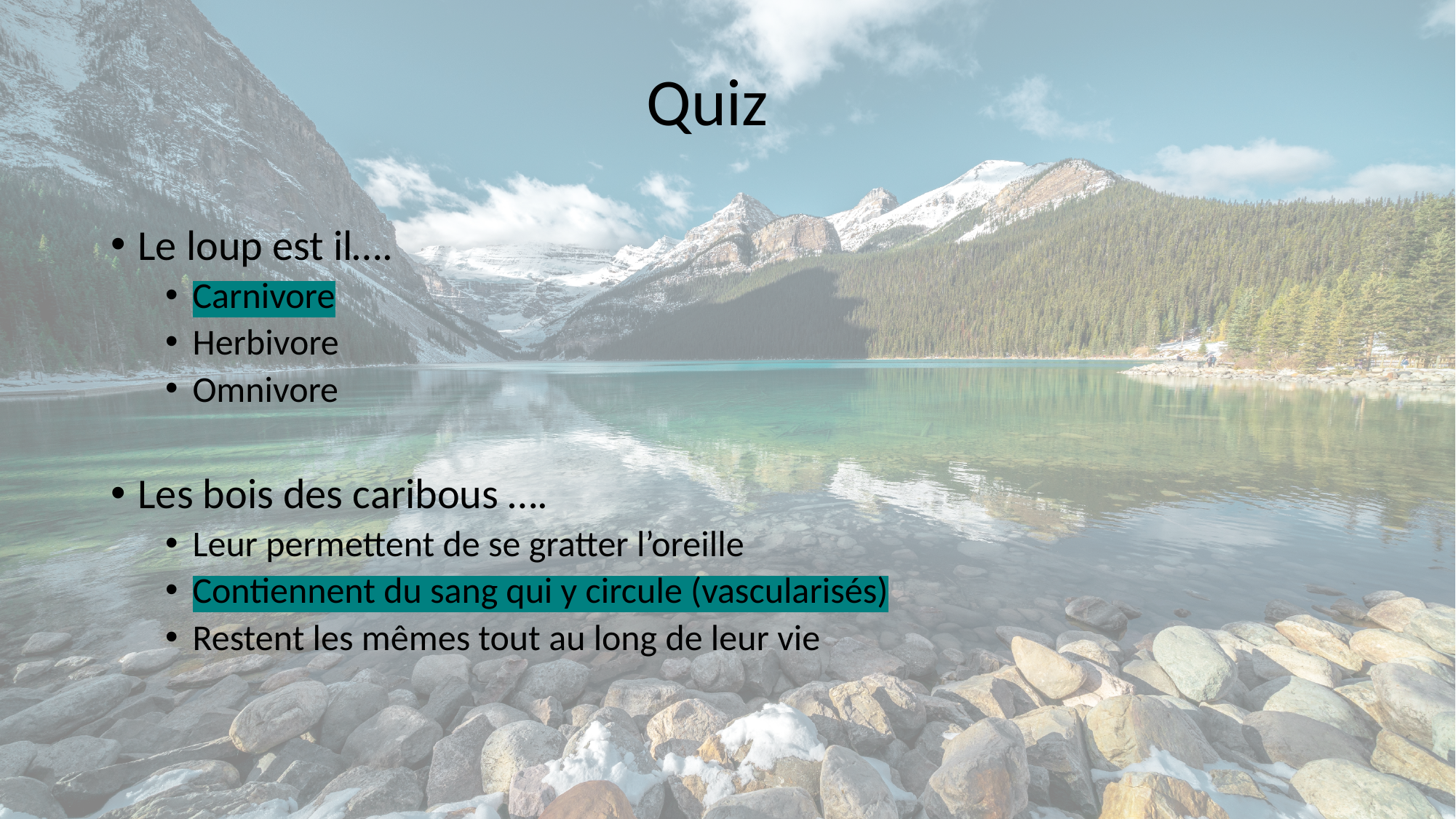

Quiz
Le loup est il….
Carnivore
Herbivore
Omnivore

Les bois des caribous ….
Leur permettent de se gratter l’oreille
Contiennent du sang qui y circule (vascularisés)
Restent les mêmes tout au long de leur vie